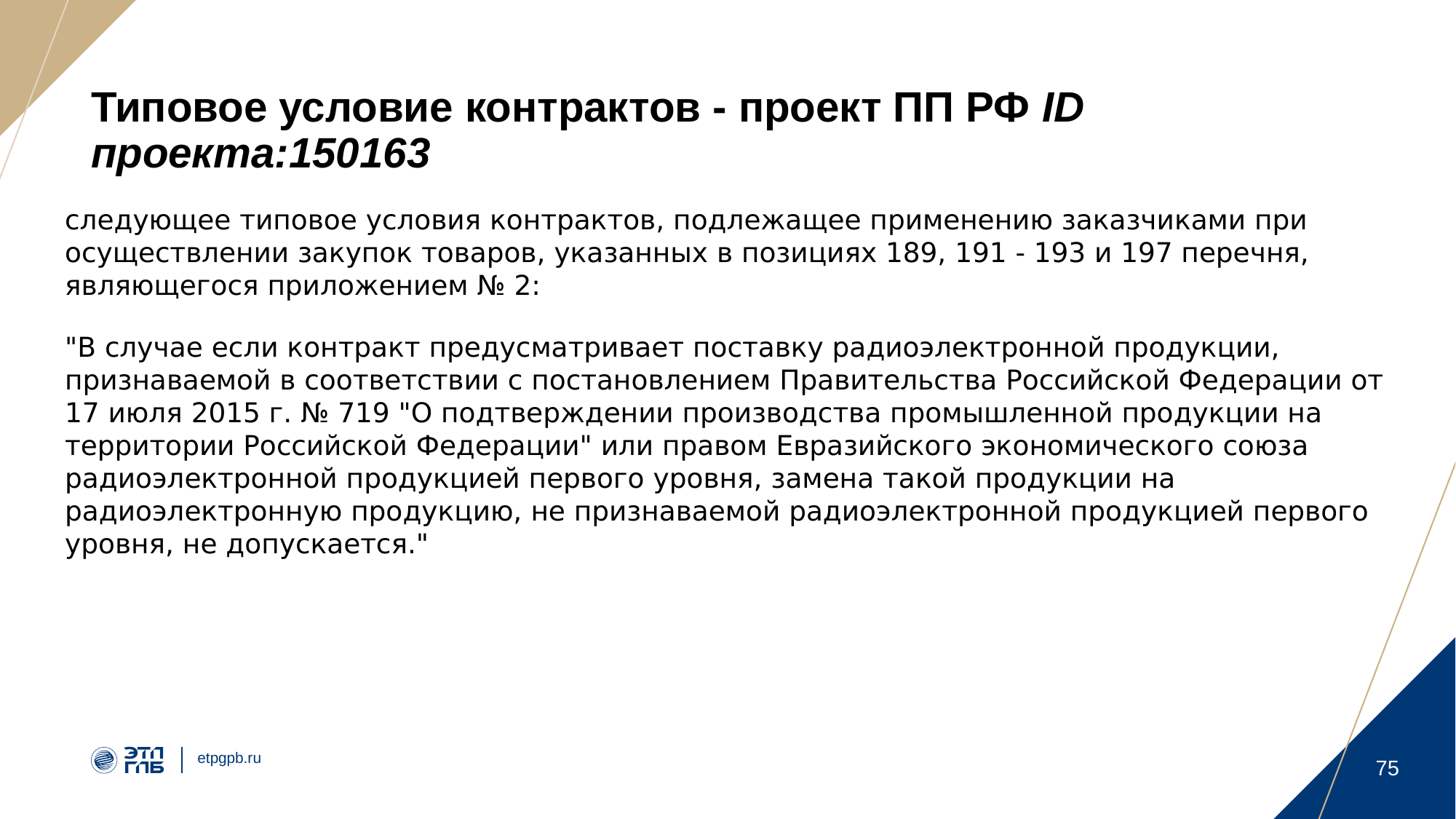

# Типовое условие контрактов - проект ПП РФ ID проекта:150163
следующее типовое условия контрактов, подлежащее применению заказчиками при осуществлении закупок товаров, указанных в позициях 189, 191 - 193 и 197 перечня, являющегося приложением № 2:

"В случае если контракт предусматривает поставку радиоэлектронной продукции, признаваемой в соответствии с постановлением Правительства Российской Федерации от 17 июля 2015 г. № 719 "О подтверждении производства промышленной продукции на территории Российской Федерации" или правом Евразийского экономического союза радиоэлектронной продукцией первого уровня, замена такой продукции на радиоэлектронную продукцию, не признаваемой радиоэлектронной продукцией первого уровня, не допускается."